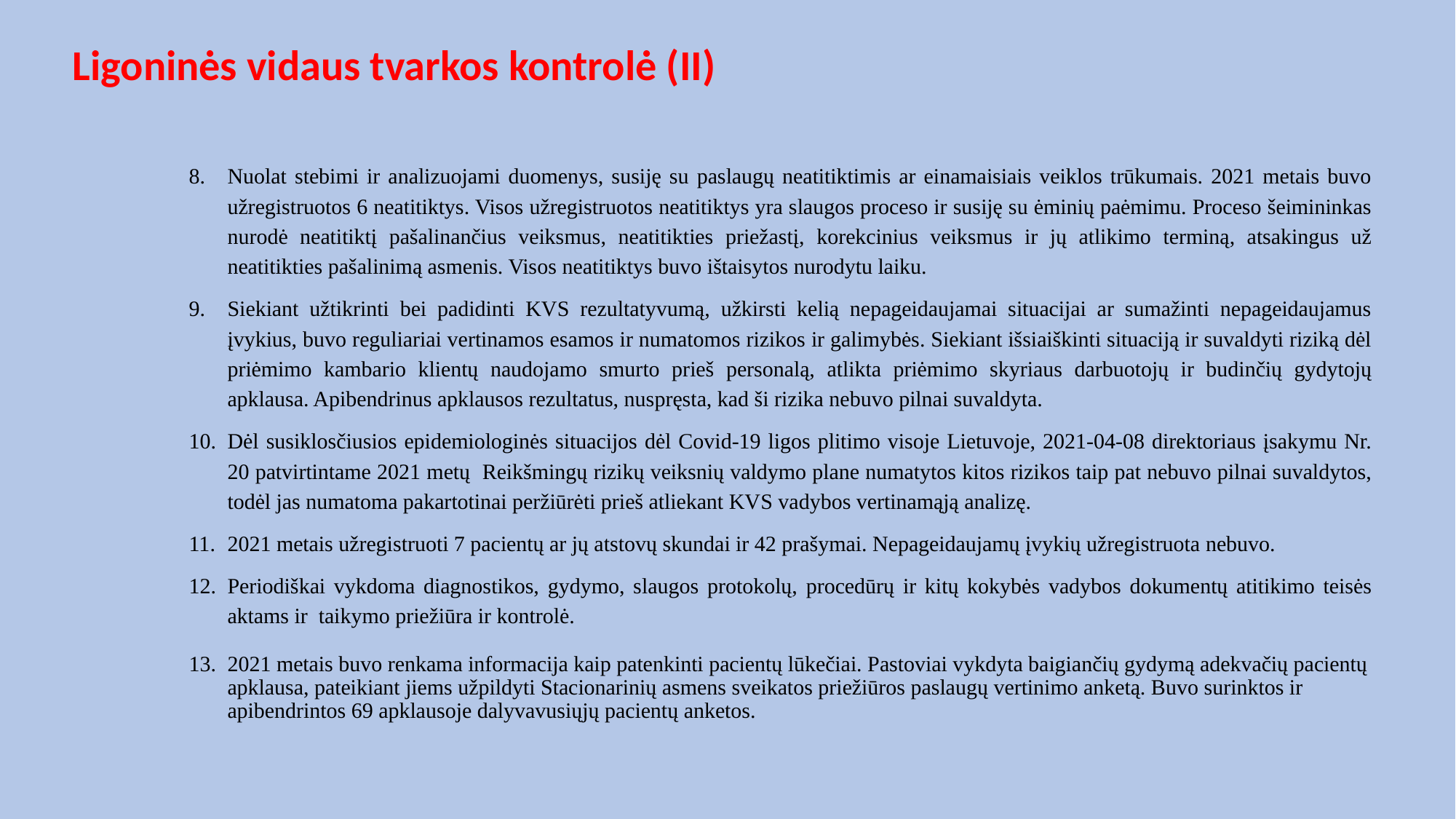

# Ligoninės vidaus tvarkos kontrolė (II)
Nuolat stebimi ir analizuojami duomenys, susiję su paslaugų neatitiktimis ar einamaisiais veiklos trūkumais. 2021 metais buvo užregistruotos 6 neatitiktys. Visos užregistruotos neatitiktys yra slaugos proceso ir susiję su ėminių paėmimu. Proceso šeimininkas nurodė neatitiktį pašalinančius veiksmus, neatitikties priežastį, korekcinius veiksmus ir jų atlikimo terminą, atsakingus už neatitikties pašalinimą asmenis. Visos neatitiktys buvo ištaisytos nurodytu laiku.
Siekiant užtikrinti bei padidinti KVS rezultatyvumą, užkirsti kelią nepageidaujamai situacijai ar sumažinti nepageidaujamus įvykius, buvo reguliariai vertinamos esamos ir numatomos rizikos ir galimybės. Siekiant išsiaiškinti situaciją ir suvaldyti riziką dėl priėmimo kambario klientų naudojamo smurto prieš personalą, atlikta priėmimo skyriaus darbuotojų ir budinčių gydytojų apklausa. Apibendrinus apklausos rezultatus, nuspręsta, kad ši rizika nebuvo pilnai suvaldyta.
Dėl susiklosčiusios epidemiologinės situacijos dėl Covid-19 ligos plitimo visoje Lietuvoje, 2021-04-08 direktoriaus įsakymu Nr. 20 patvirtintame 2021 metų  Reikšmingų rizikų veiksnių valdymo plane numatytos kitos rizikos taip pat nebuvo pilnai suvaldytos, todėl jas numatoma pakartotinai peržiūrėti prieš atliekant KVS vadybos vertinamąją analizę.
2021 metais užregistruoti 7 pacientų ar jų atstovų skundai ir 42 prašymai. Nepageidaujamų įvykių užregistruota nebuvo.
Periodiškai vykdoma diagnostikos, gydymo, slaugos protokolų, procedūrų ir kitų kokybės vadybos dokumentų atitikimo teisės aktams ir  taikymo priežiūra ir kontrolė.
2021 metais buvo renkama informacija kaip patenkinti pacientų lūkečiai. Pastoviai vykdyta baigiančių gydymą adekvačių pacientų apklausa, pateikiant jiems užpildyti Stacionarinių asmens sveikatos priežiūros paslaugų vertinimo anketą. Buvo surinktos ir apibendrintos 69 apklausoje dalyvavusiųjų pacientų anketos.